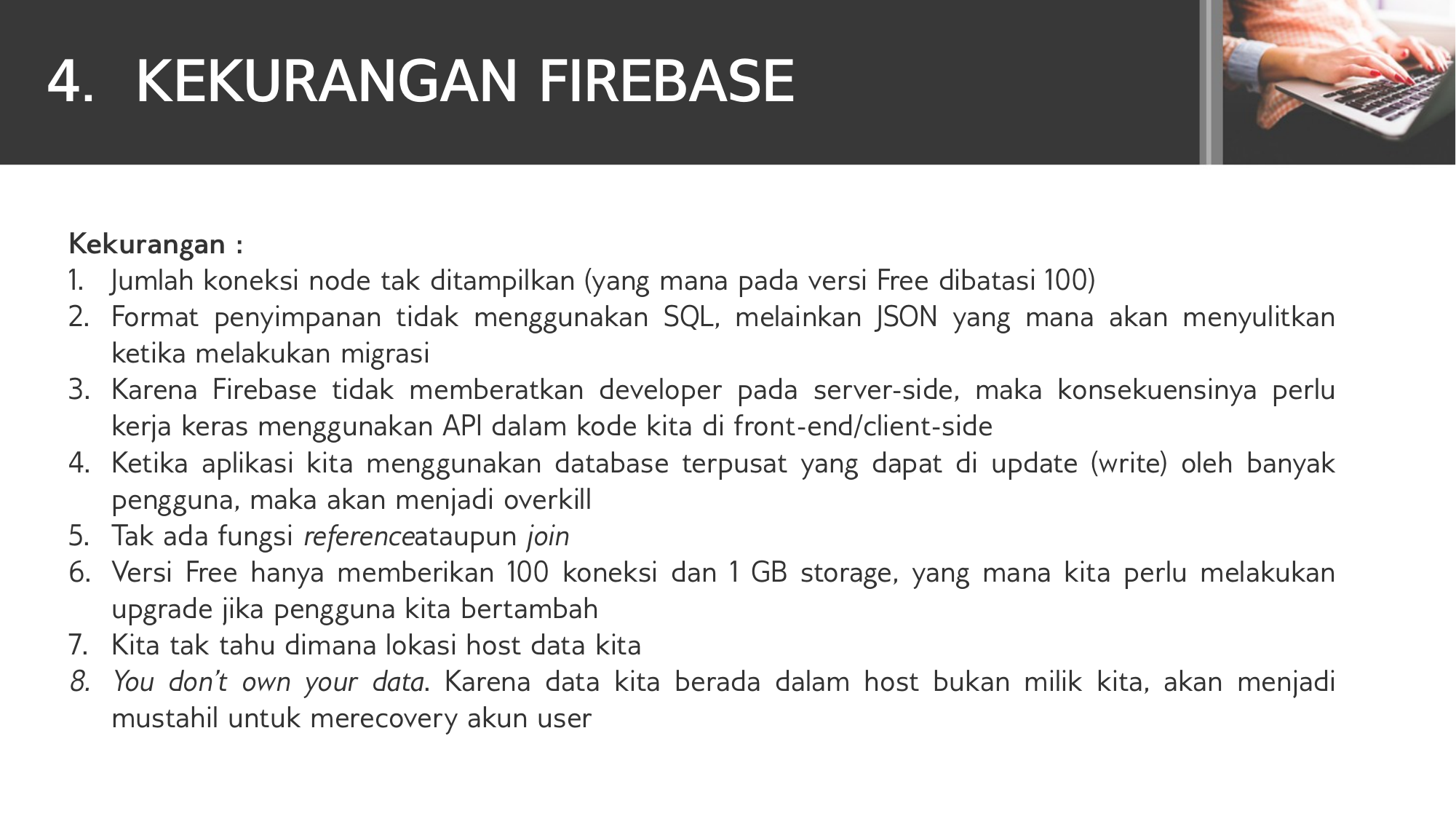

# KEKURANGAN FIREBASE
Kekurangan :
Jumlah koneksi node tak ditampilkan (yang mana pada versi Free dibatasi 100)
Format penyimpanan tidak menggunakan SQL, melainkan JSON yang mana akan menyulitkan ketika melakukan migrasi
Karena Firebase tidak memberatkan developer pada server-side, maka konsekuensinya perlu kerja keras menggunakan API dalam kode kita di front-end/client-side
Ketika aplikasi kita menggunakan database terpusat yang dapat di update (write) oleh banyak pengguna, maka akan menjadi overkill
Tak ada fungsi referenceataupun join
Versi Free hanya memberikan 100 koneksi dan 1 GB storage, yang mana kita perlu melakukan upgrade jika pengguna kita bertambah
Kita tak tahu dimana lokasi host data kita
You don’t own your data. Karena data kita berada dalam host bukan milik kita, akan menjadi mustahil untuk merecovery akun user